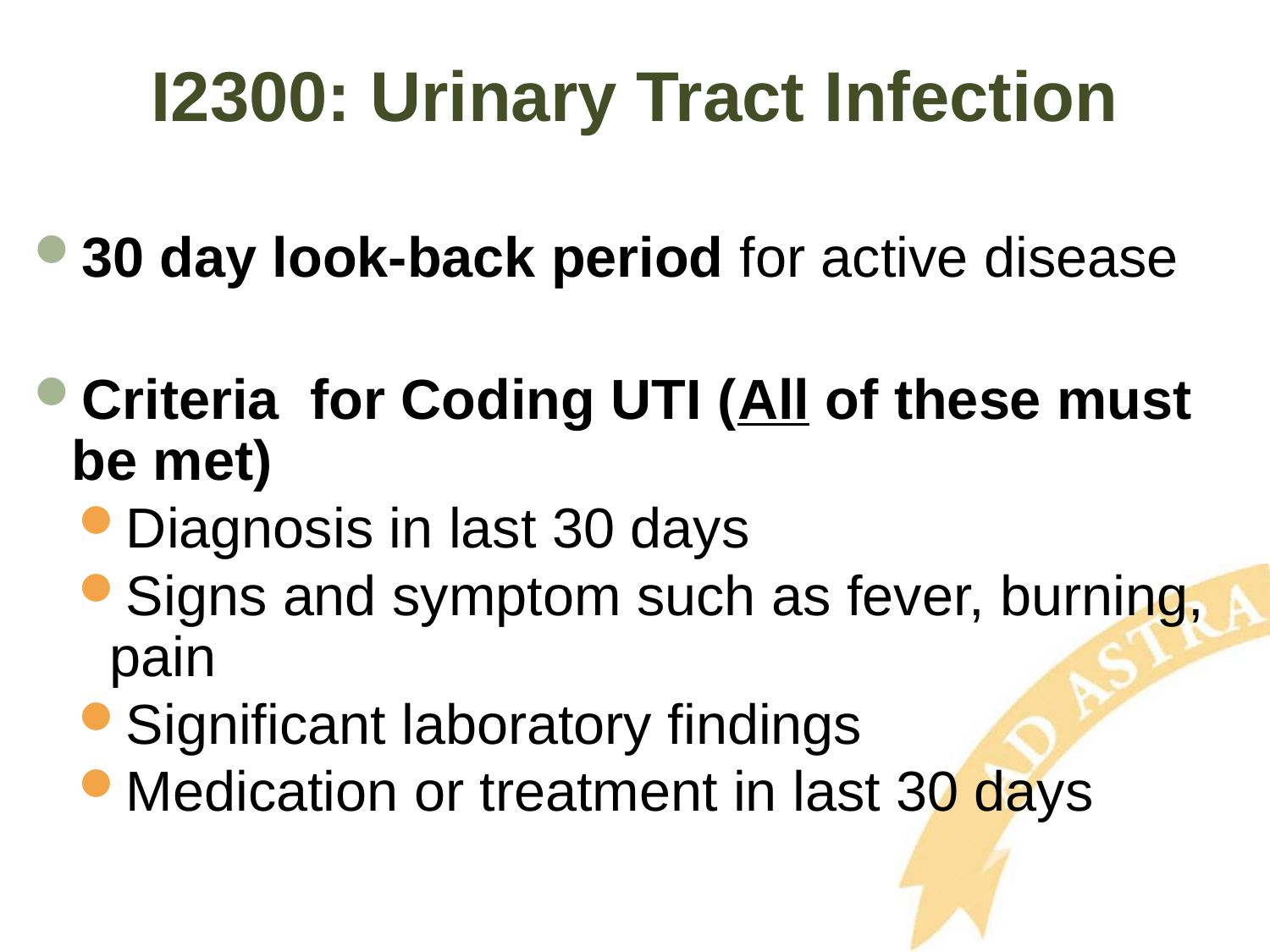

# I2300: Urinary Tract Infection
30 day look-back period for active disease

Criteria  for Coding UTI (All of these must be met)
Diagnosis in last 30 days
Signs and symptom such as fever, burning, pain
Significant laboratory findings
Medication or treatment in last 30 days